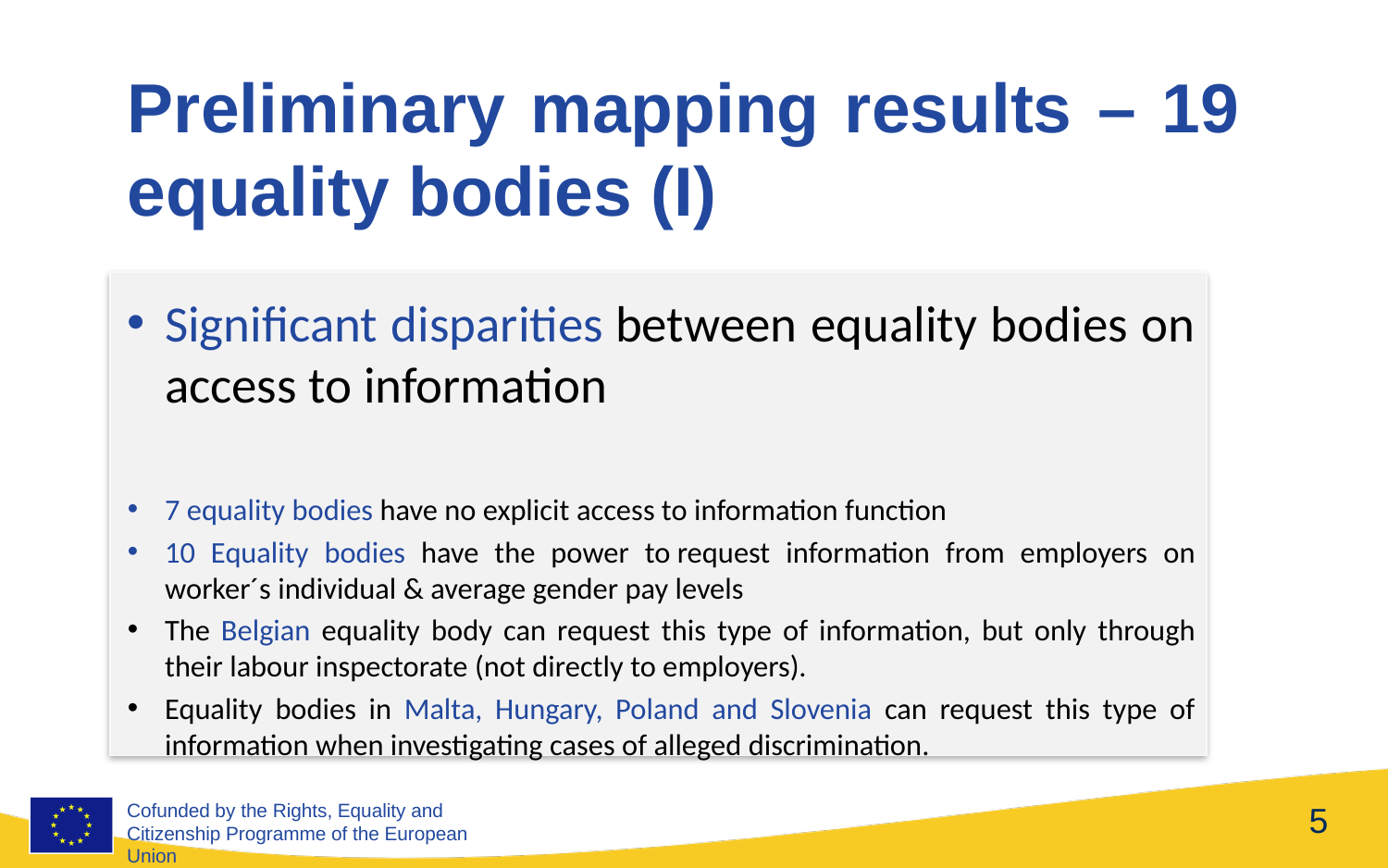

Preliminary mapping results – 19 equality bodies (I)
Significant disparities between equality bodies on access to information

7 equality bodies have no explicit access to information function
10 Equality bodies have the power to request information from employers on worker´s individual & average gender pay levels
The Belgian equality body can request this type of information, but only through their labour inspectorate (not directly to employers).
Equality bodies in Malta, Hungary, Poland and Slovenia can request this type of information when investigating cases of alleged discrimination.

5